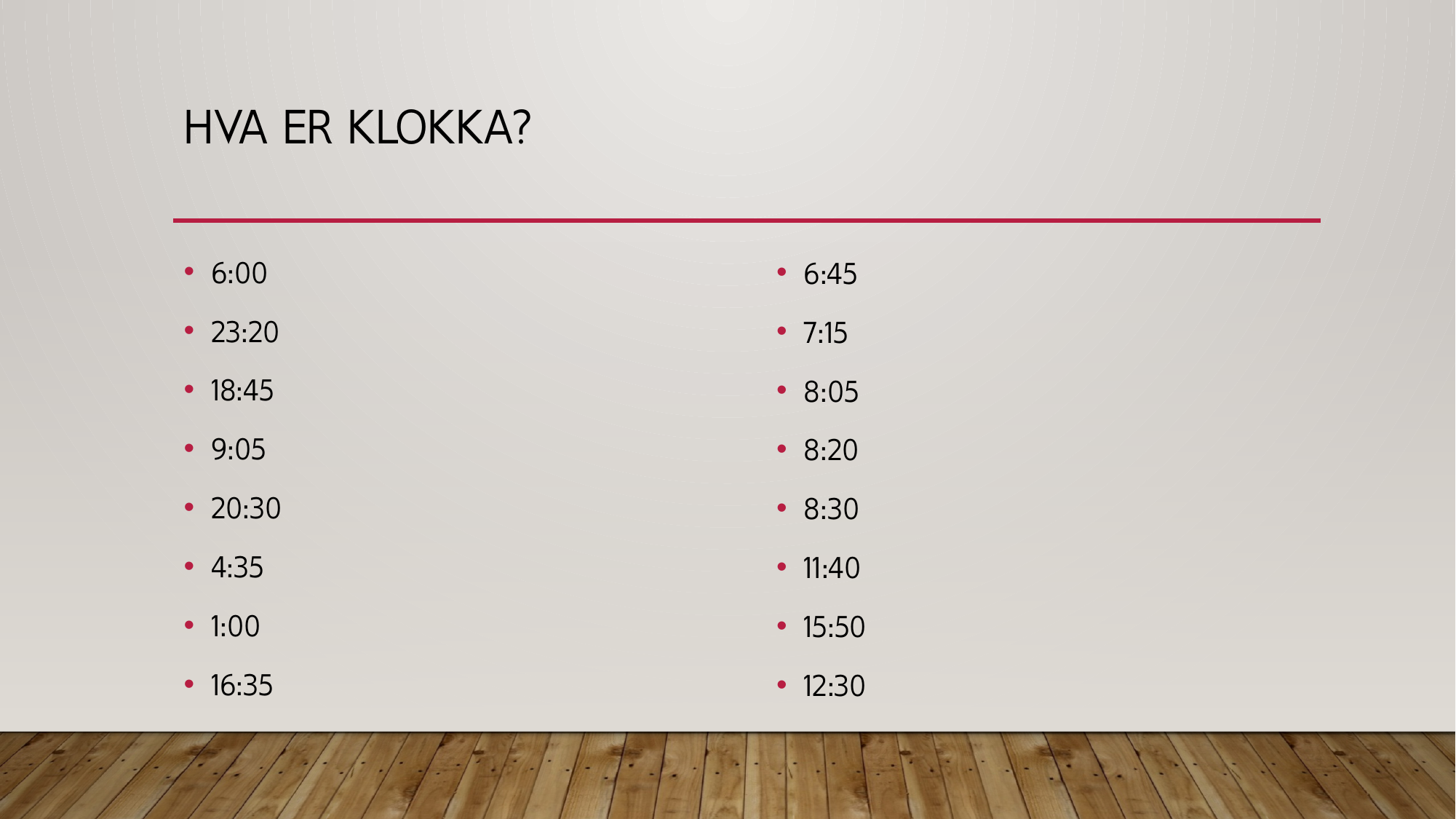

# Hva er klokka?
6:00
23:20
18:45
9:05
20:30
4:35
1:00
16:35

6:45
7:15
8:05
8:20
8:30
11:40
15:50
12:30